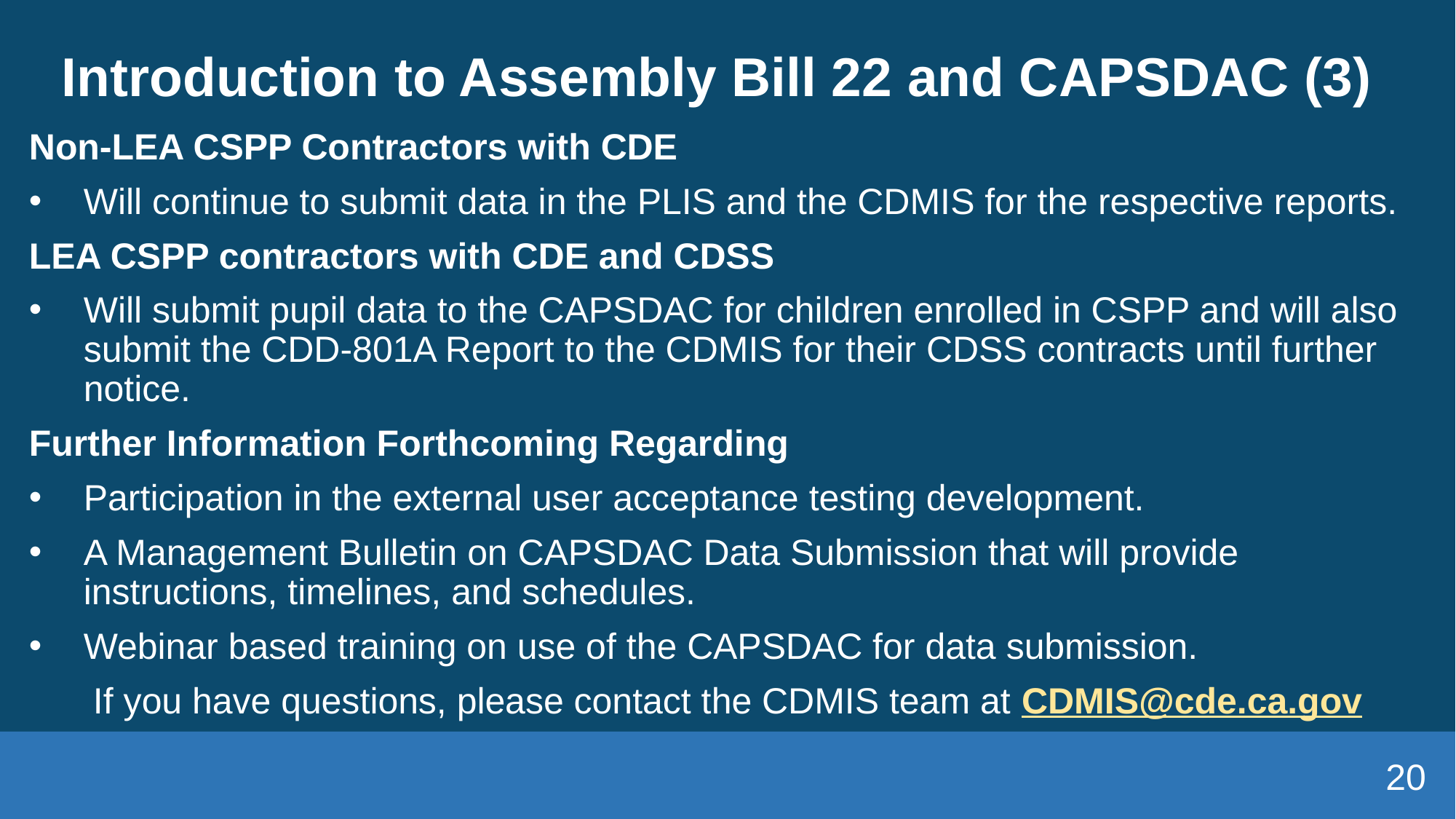

# Introduction to Assembly Bill 22 and CAPSDAC (3)
Non-LEA CSPP Contractors with CDE
Will continue to submit data in the PLIS and the CDMIS for the respective reports.
LEA CSPP contractors with CDE and CDSS
Will submit pupil data to the CAPSDAC for children enrolled in CSPP and will also submit the CDD-801A Report to the CDMIS for their CDSS contracts until further notice.
Further Information Forthcoming Regarding
Participation in the external user acceptance testing development.
A Management Bulletin on CAPSDAC Data Submission that will provide instructions, timelines, and schedules.
Webinar based training on use of the CAPSDAC for data submission.
If you have questions, please contact the CDMIS team at CDMIS@cde.ca.gov
20